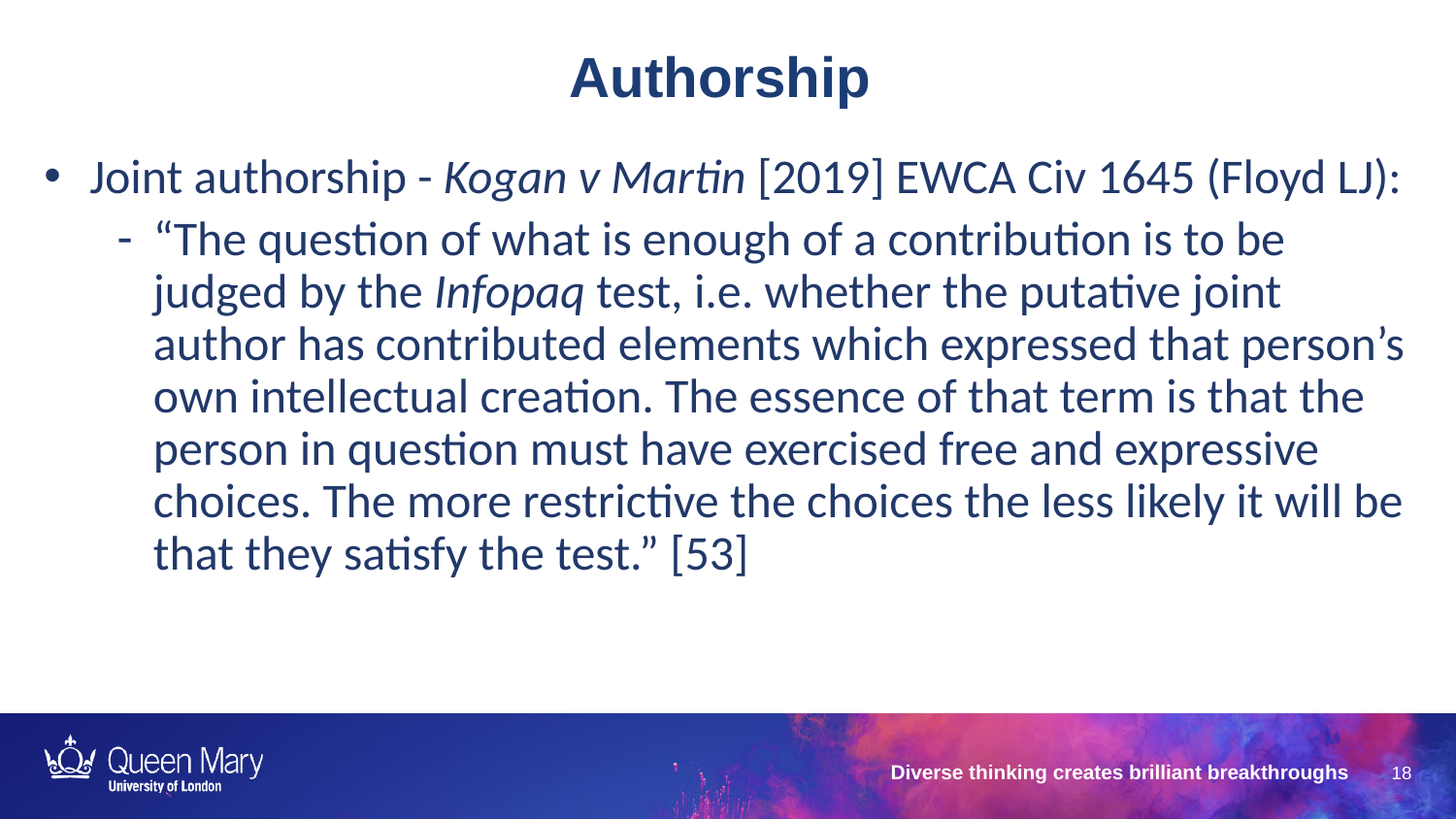

Authorship
Joint authorship - Kogan v Martin [2019] EWCA Civ 1645 (Floyd LJ):
“The question of what is enough of a contribution is to be judged by the Infopaq test, i.e. whether the putative joint author has contributed elements which expressed that person’s own intellectual creation. The essence of that term is that the person in question must have exercised free and expressive choices. The more restrictive the choices the less likely it will be that they satisfy the test.” [53]